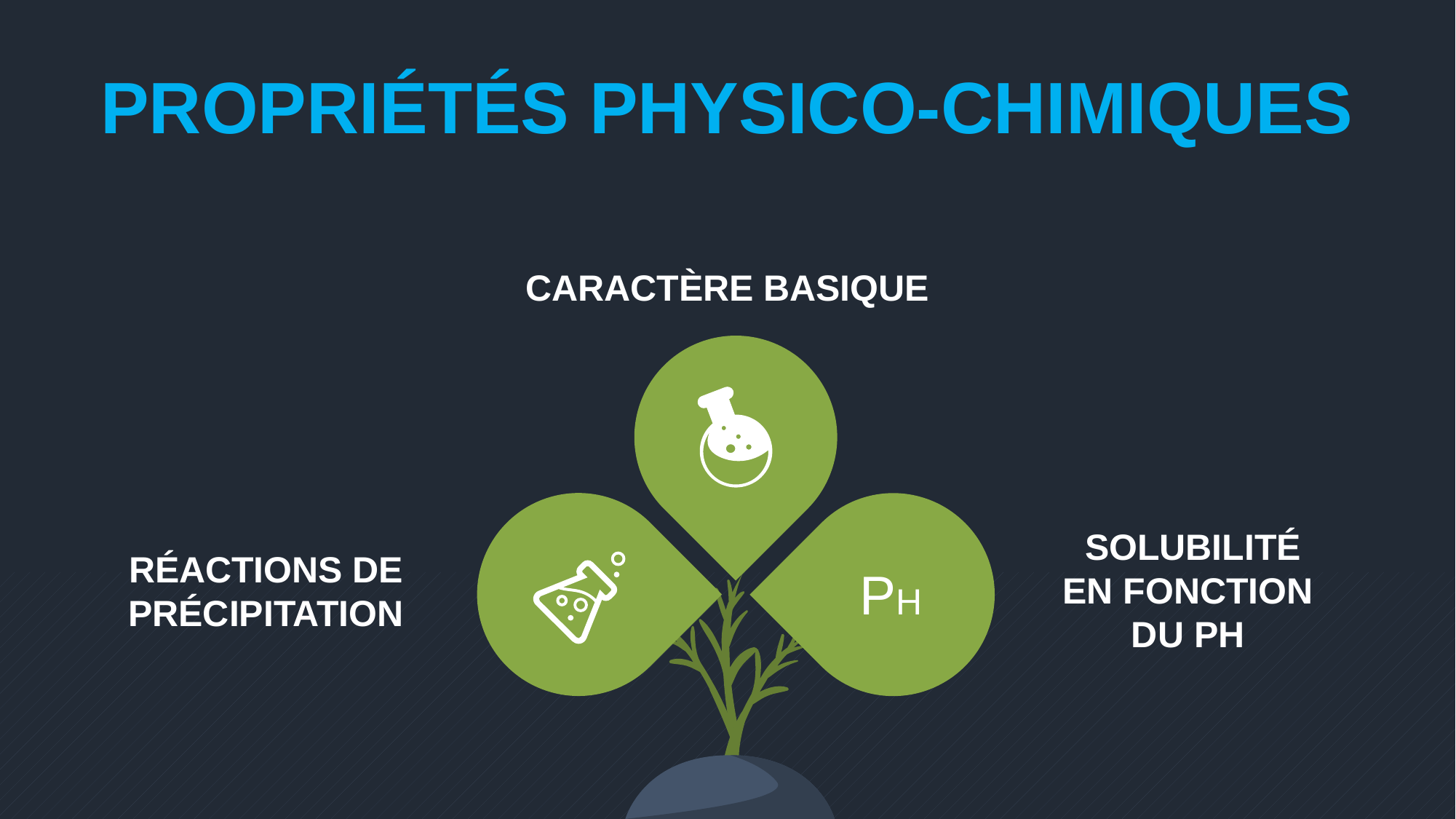

PROPRIÉTÉS PHYSICO-CHIMIQUES
CARACTÈRE BASIQUE

RÉACTIONS DE PRÉCIPITATION

PH
SOLUBILITÉ
EN FONCTION
DU PH